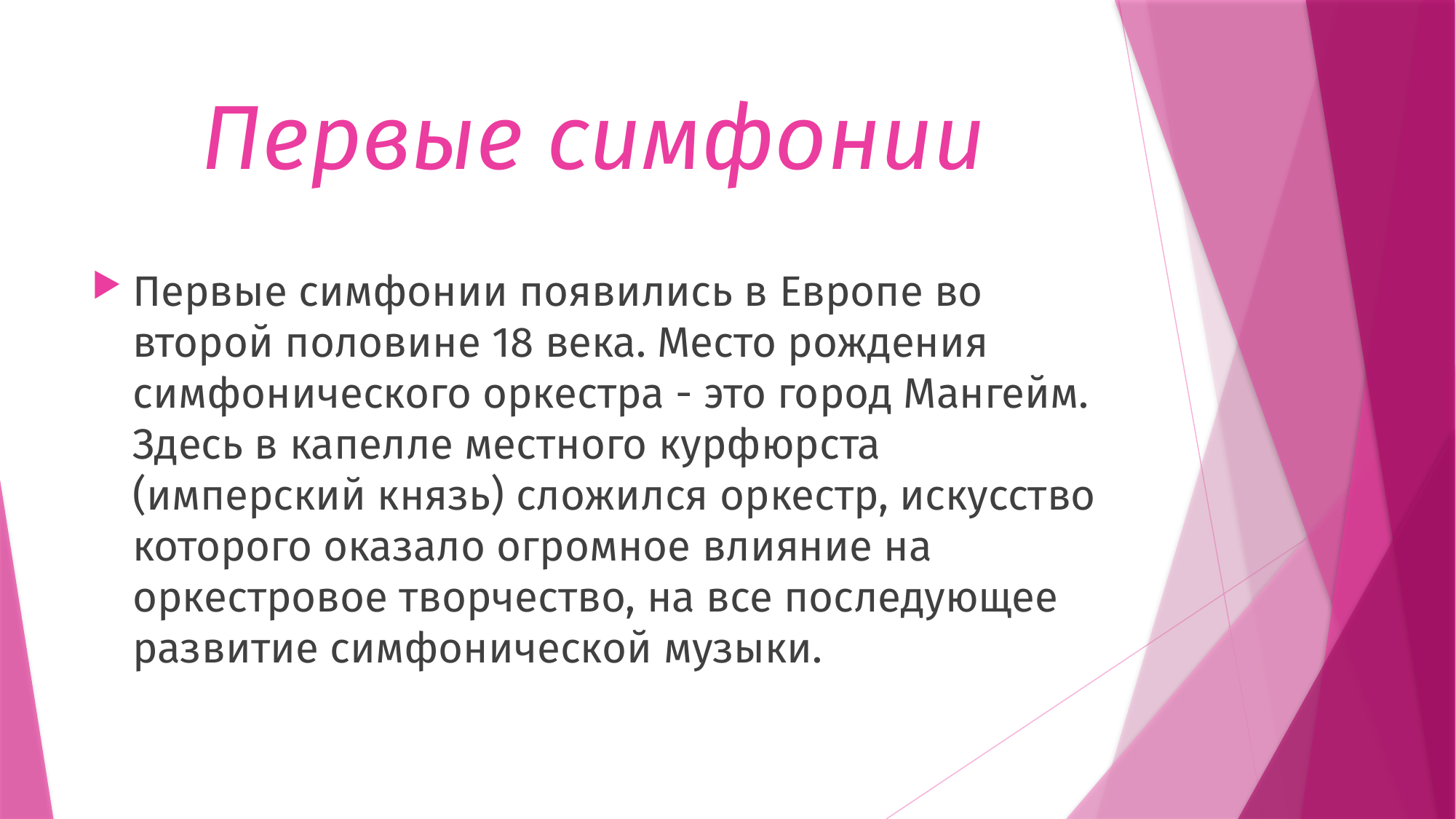

# Первые симфонии
Первые симфонии появились в Европе во второй половине 18 века. Место рождения симфонического оркестра - это город Мангейм. Здесь в капелле местного курфюрста (имперский князь) сложился оркестр, искусство которого оказало огромное влияние на оркестровое творчество, на все последующее развитие симфонической музыки.